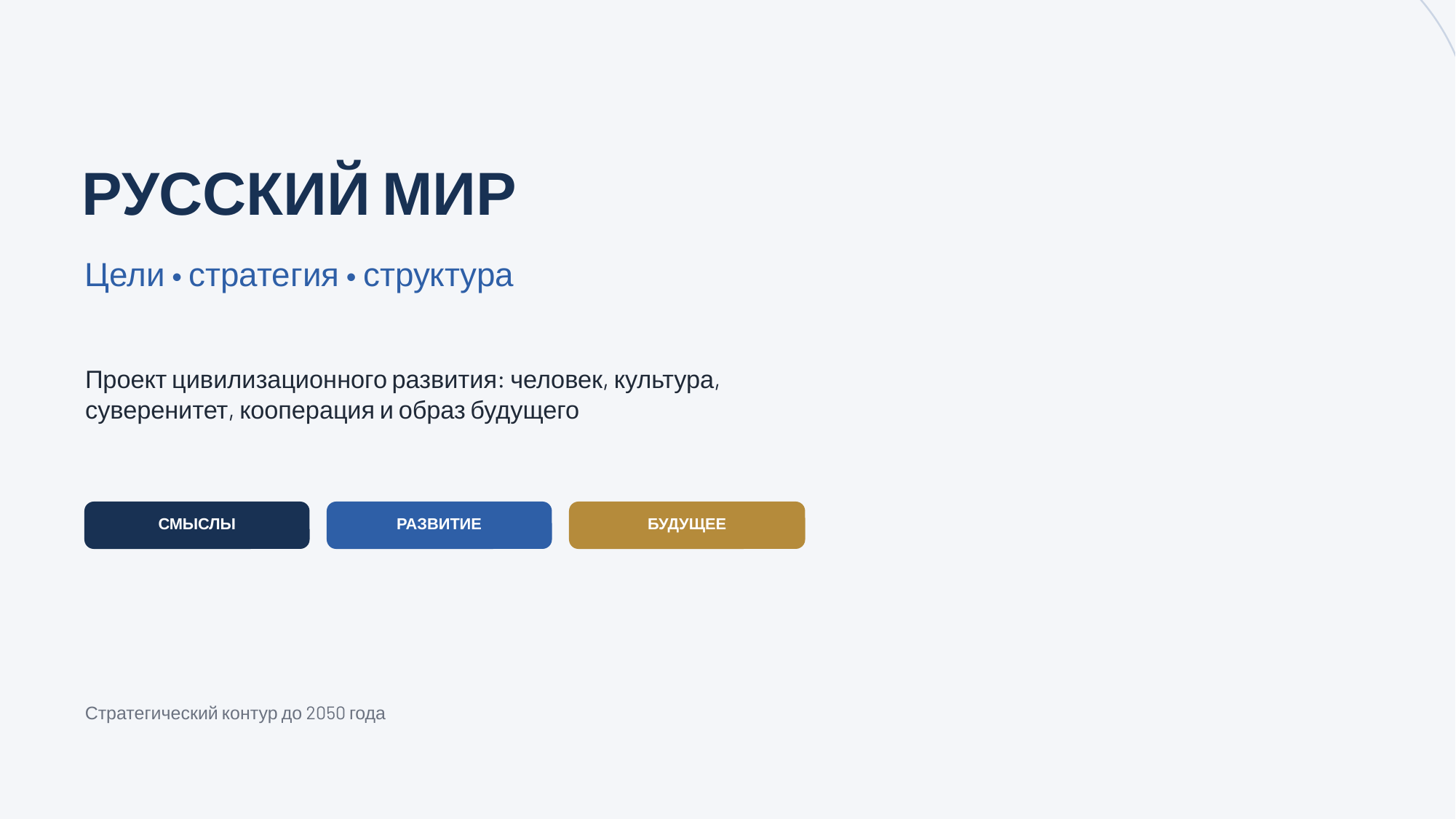

РУССКИЙ МИР
Цели • стратегия • структура
Проект цивилизационного развития: человек, культура, суверенитет, кооперация и образ будущего

СМЫСЛЫ
РАЗВИТИЕ
БУДУЩЕЕ
Стратегический контур до 2050 года